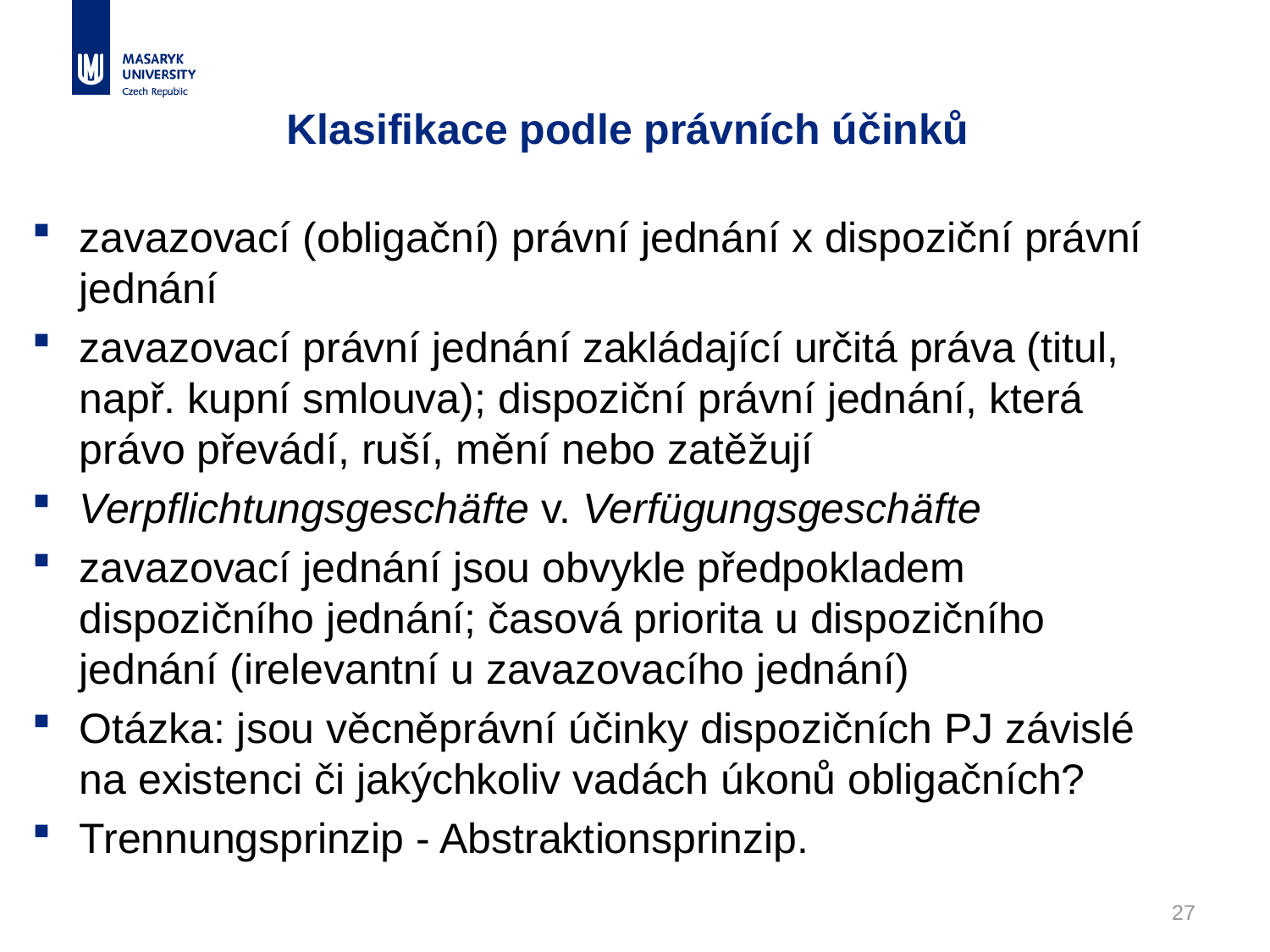

# Klasifikace podle právních účinků
zavazovací (obligační) právní jednání x dispoziční právní jednání
zavazovací právní jednání zakládající určitá práva (titul, např. kupní smlouva); dispoziční právní jednání, která právo převádí, ruší, mění nebo zatěžují
Verpflichtungsgeschäfte v. Verfügungsgeschäfte
zavazovací jednání jsou obvykle předpokladem dispozičního jednání; časová priorita u dispozičního jednání (irelevantní u zavazovacího jednání)
Otázka: jsou věcněprávní účinky dispozičních PJ závislé na existenci či jakýchkoliv vadách úkonů obligačních?
Trennungsprinzip - Abstraktionsprinzip.

27